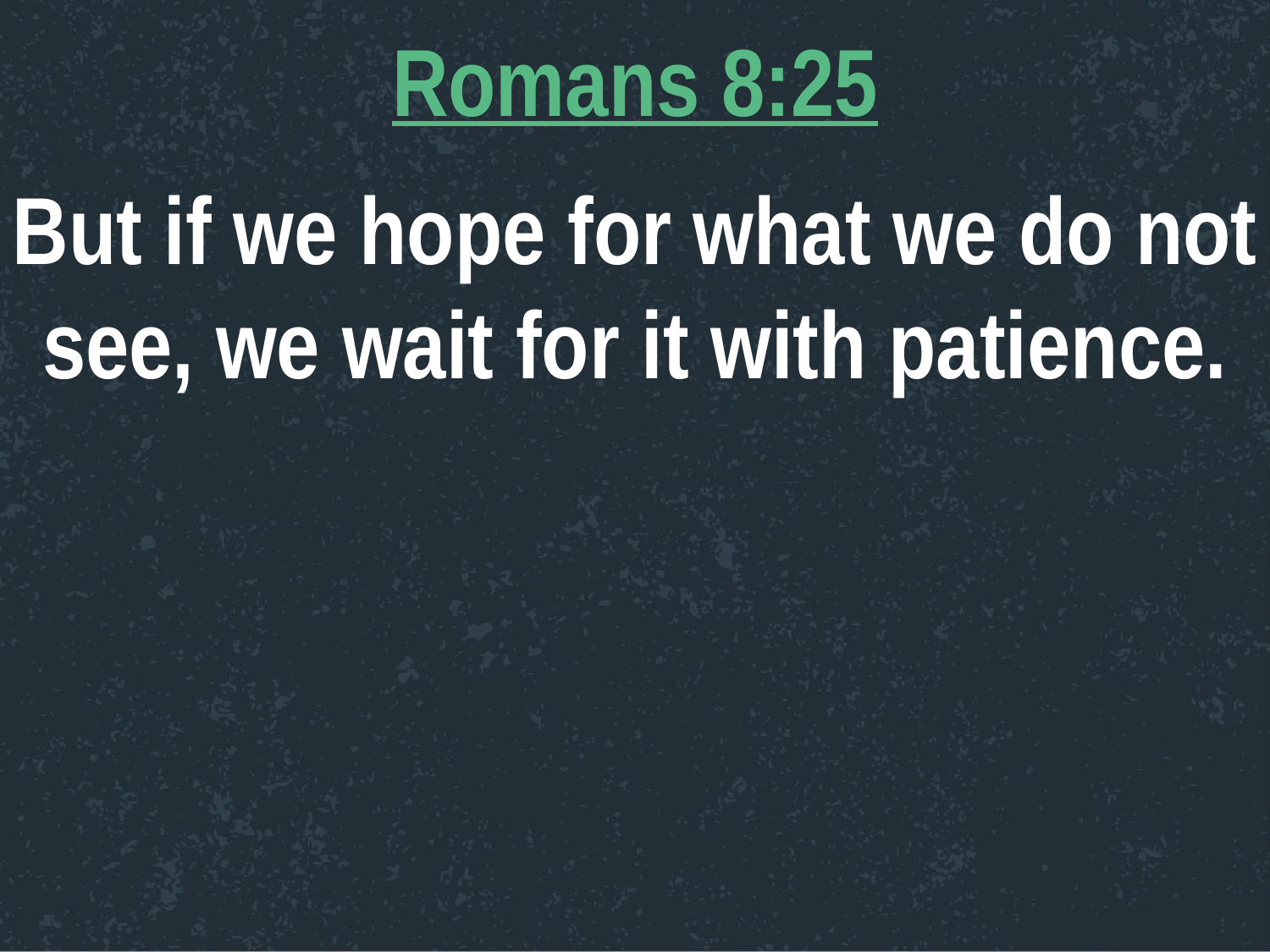

Romans 8:25

But if we hope for what we do not see, we wait for it with patience.